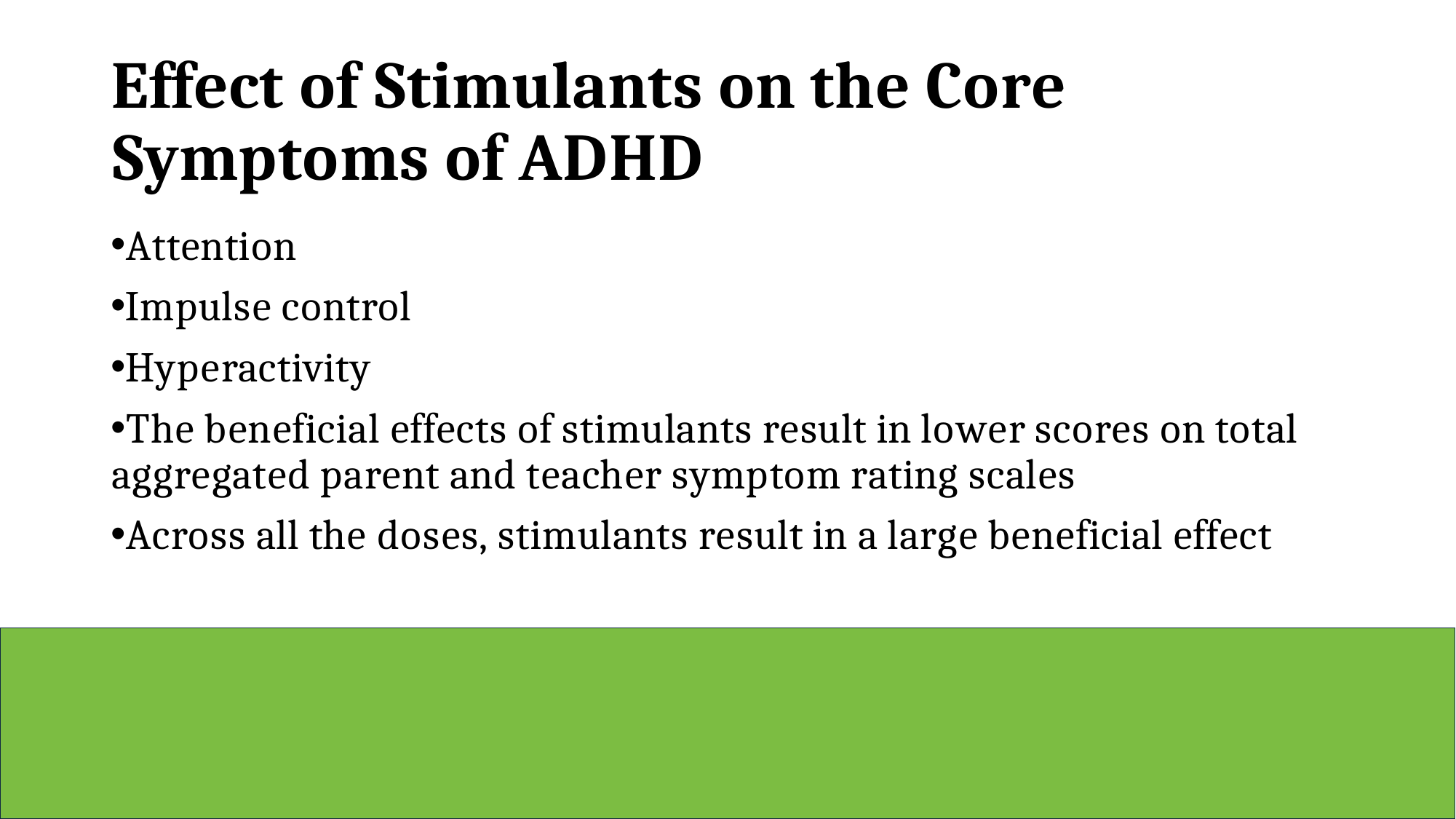

# Effect of Stimulants on the Core Symptoms of ADHD
Attention
Impulse control
Hyperactivity
The beneficial effects of stimulants result in lower scores on total aggregated parent and teacher symptom rating scales
Across all the doses, stimulants result in a large beneficial effect